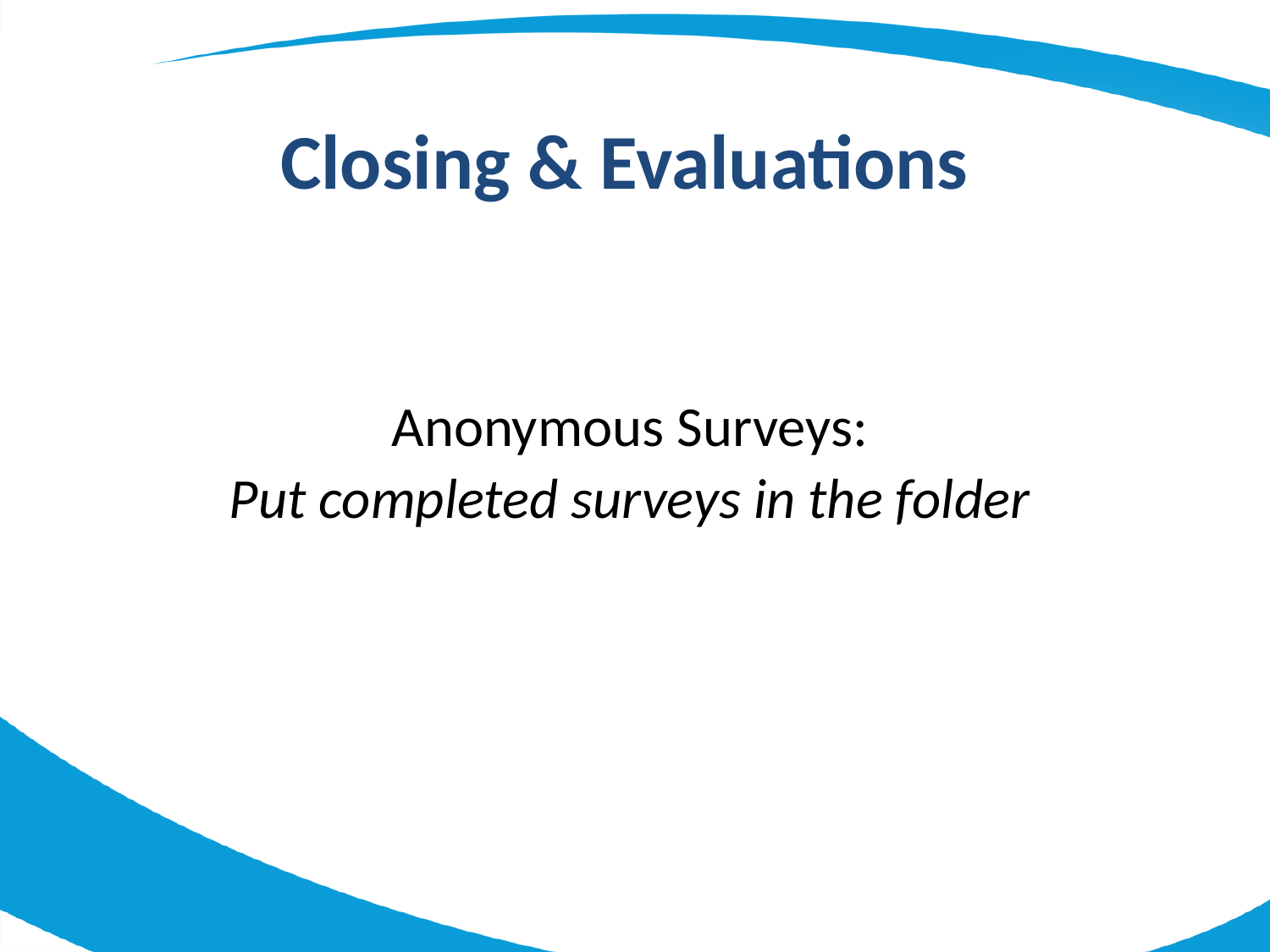

Closing & Evaluations

Anonymous Surveys:
Put completed surveys in the folder